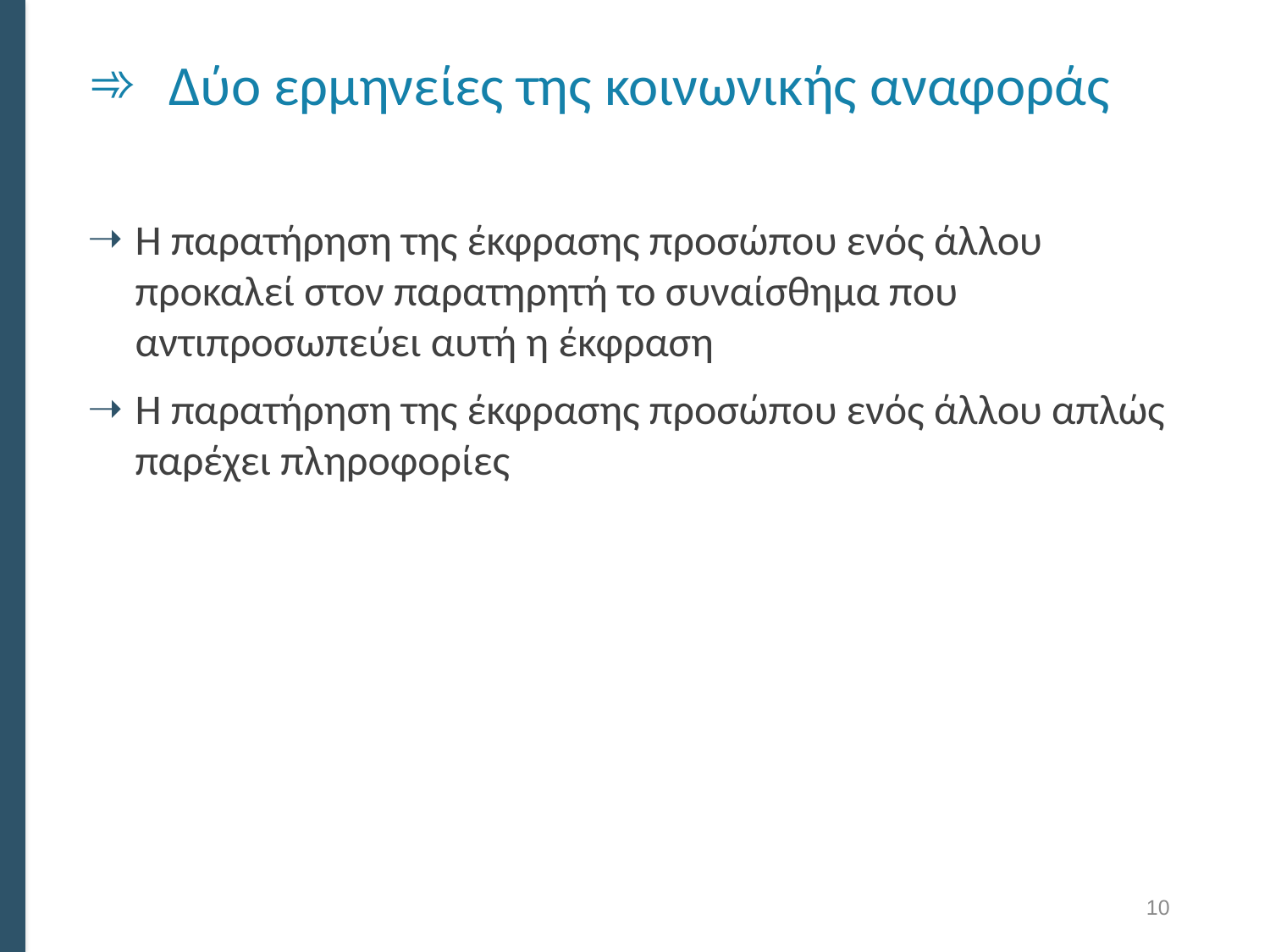

# Δύο ερμηνείες της κοινωνικής αναφοράς
Η παρατήρηση της έκφρασης προσώπου ενός άλλου προκαλεί στον παρατηρητή το συναίσθημα που αντιπροσωπεύει αυτή η έκφραση
Η παρατήρηση της έκφρασης προσώπου ενός άλλου απλώς παρέχει πληροφορίες

10